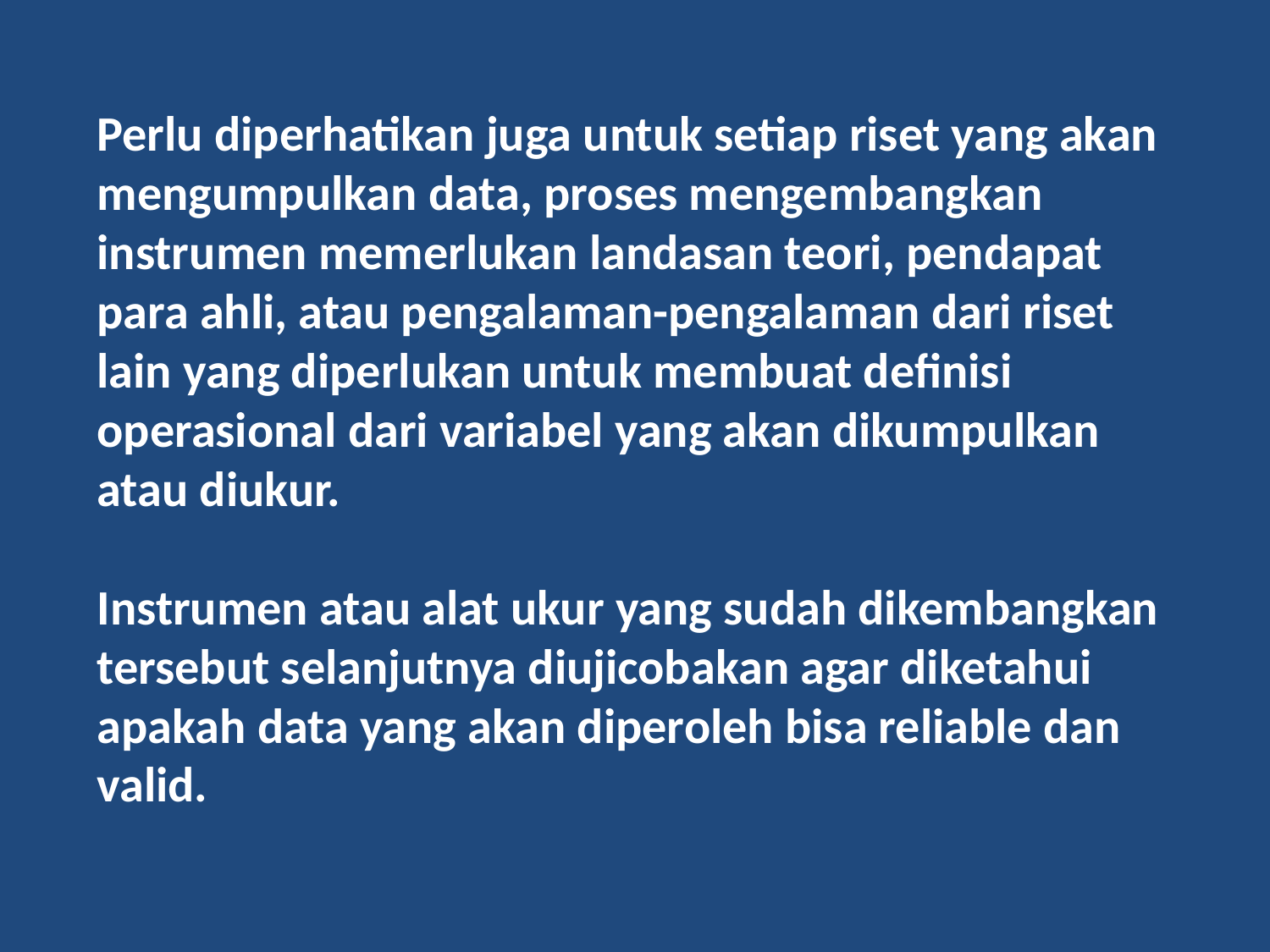

Perlu diperhatikan juga untuk setiap riset yang akan mengumpulkan data, proses mengembangkan instrumen memerlukan landasan teori, pendapat para ahli, atau pengalaman-pengalaman dari riset lain yang diperlukan untuk membuat definisi operasional dari variabel yang akan dikumpulkan atau diukur.

Instrumen atau alat ukur yang sudah dikembangkan tersebut selanjutnya diujicobakan agar diketahui apakah data yang akan diperoleh bisa reliable dan valid.